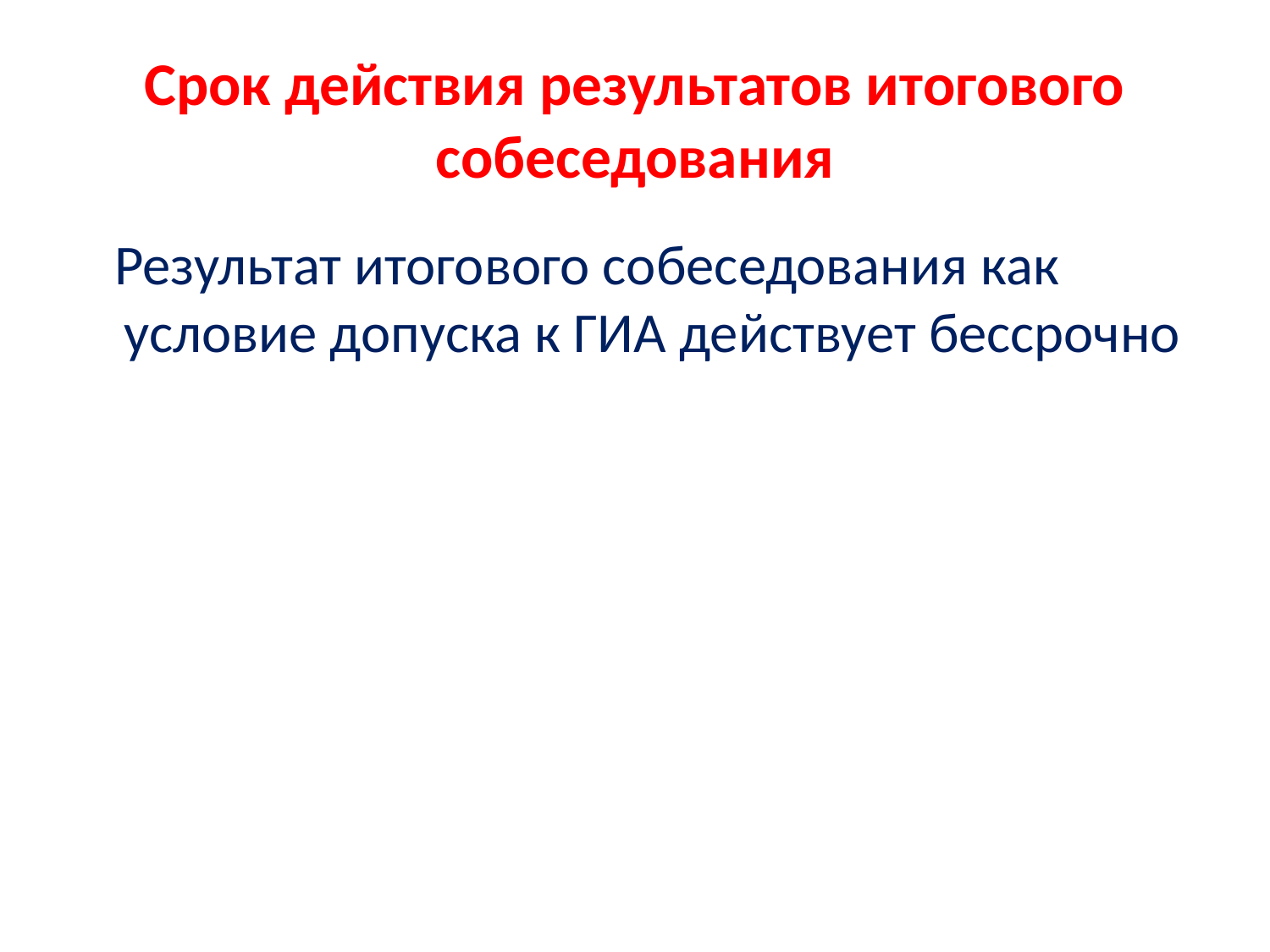

# Срок действия результатов итогового собеседования
   Результат итогового собеседования как условие допуска к ГИА действует бессрочно